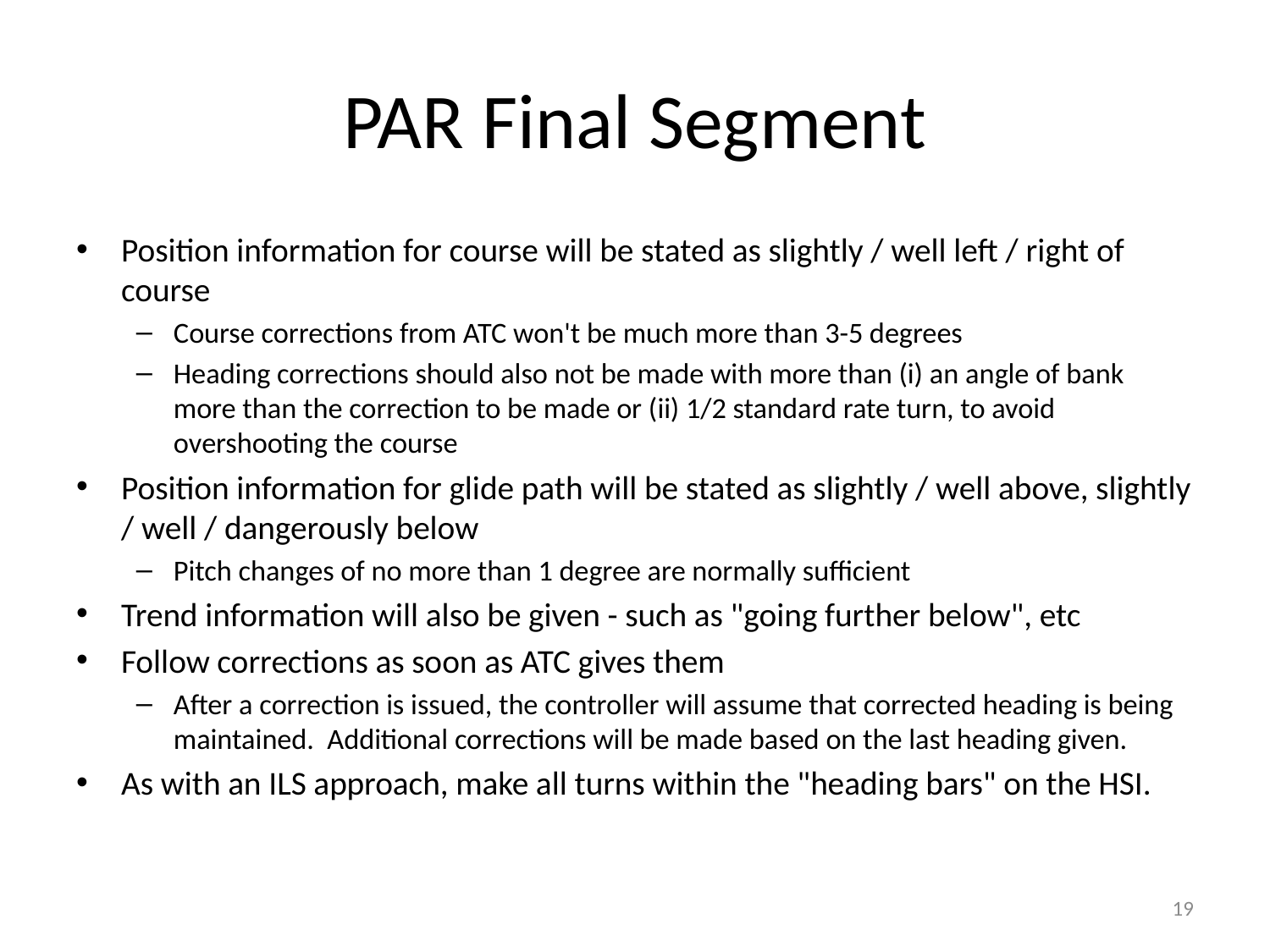

# PAR Final Segment
Position information for course will be stated as slightly / well left / right of course
Course corrections from ATC won't be much more than 3-5 degrees
Heading corrections should also not be made with more than (i) an angle of bank more than the correction to be made or (ii) 1/2 standard rate turn, to avoid overshooting the course
Position information for glide path will be stated as slightly / well above, slightly / well / dangerously below
Pitch changes of no more than 1 degree are normally sufficient
Trend information will also be given - such as "going further below", etc
Follow corrections as soon as ATC gives them
After a correction is issued, the controller will assume that corrected heading is being maintained.  Additional corrections will be made based on the last heading given.
As with an ILS approach, make all turns within the "heading bars" on the HSI.

19